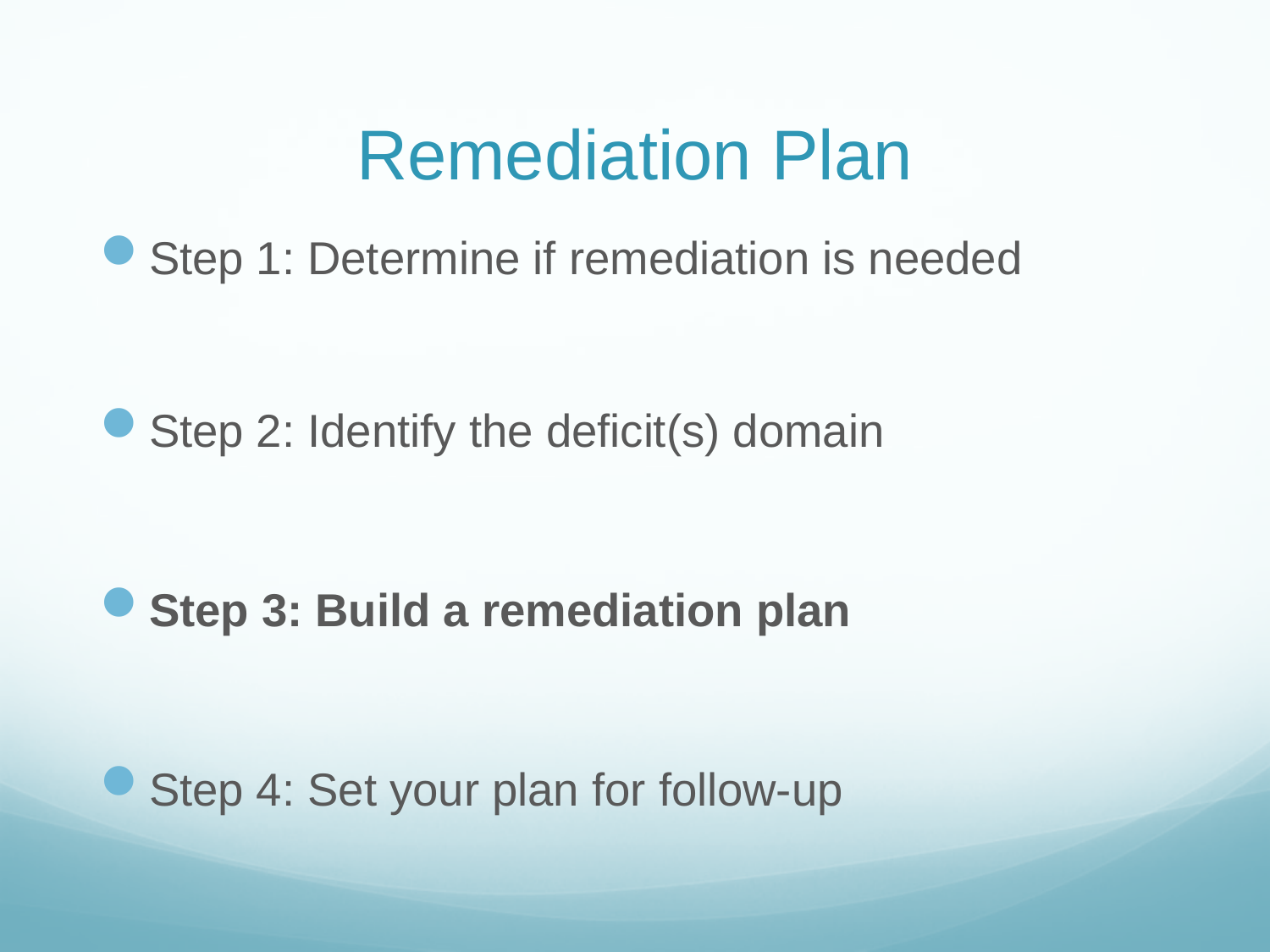

# Remediation Plan
Step 1: Determine if remediation is needed

Step 2: Identify the deficit(s) domain

Step 3: Build a remediation plan

Step 4: Set your plan for follow-up